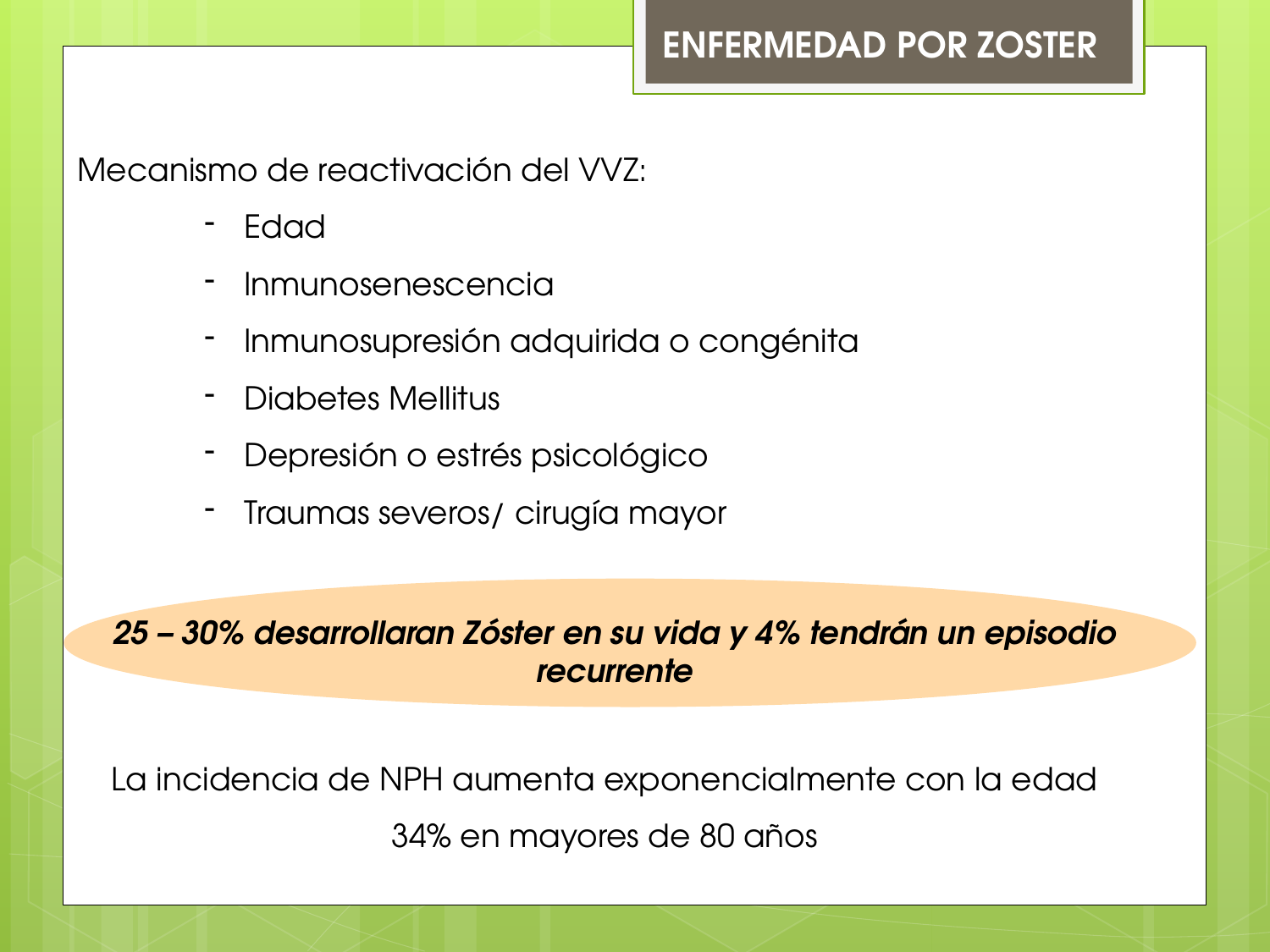

ENFERMEDAD POR ZOSTER

Mecanismo de reactivación del VVZ:
Edad
Inmunosenescencia
Inmunosupresión adquirida o congénita
Diabetes Mellitus
Depresión o estrés psicológico
Traumas severos/ cirugía mayor

25 – 30% desarrollaran Zóster en su vida y 4% tendrán un episodio recurrente
La incidencia de NPH aumenta exponencialmente con la edad
34% en mayores de 80 años